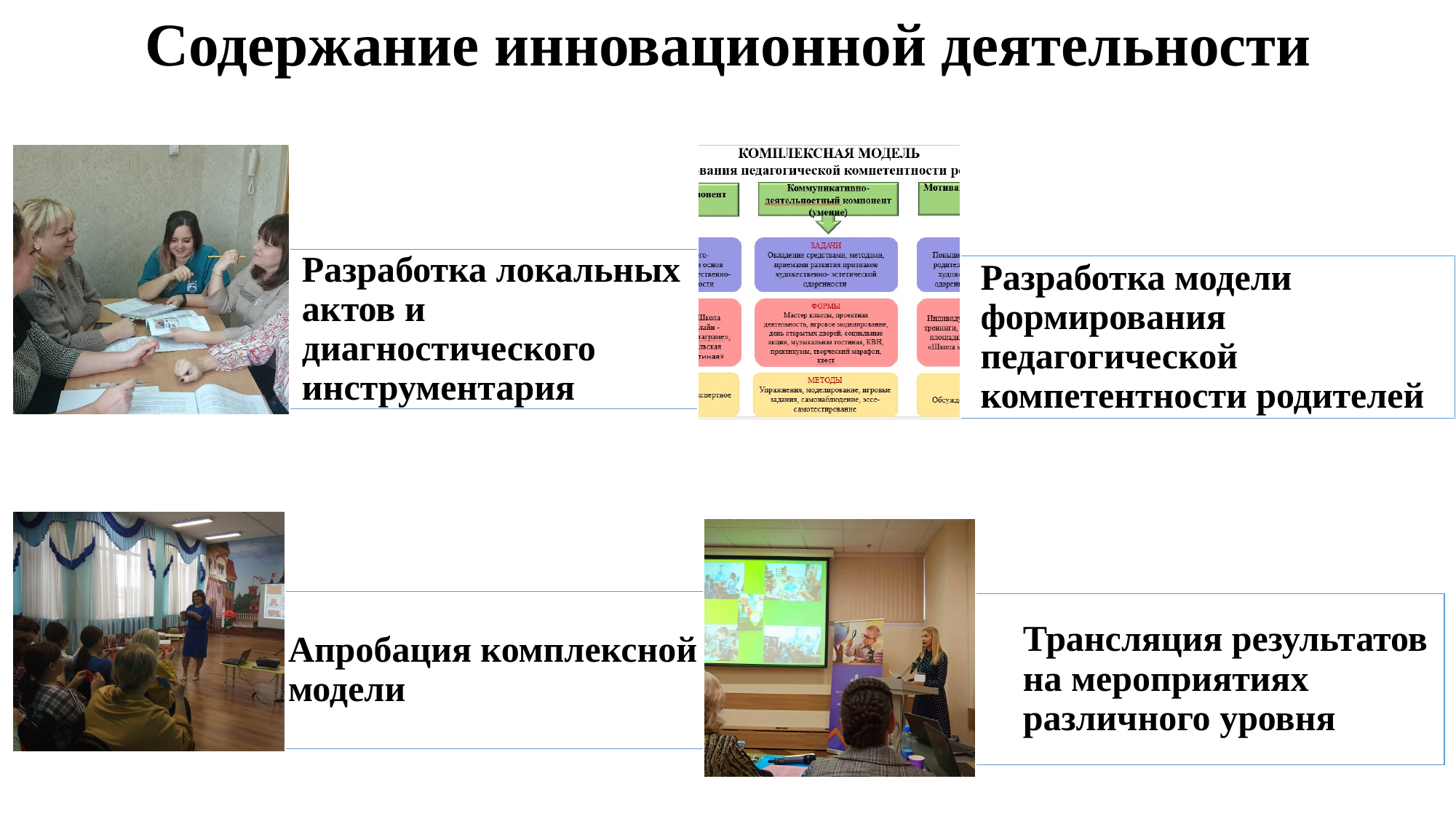

# Содержание инновационной деятельности
Разработка локальных актов и диагностического инструментария
Разработка модели формирования педагогической компетентности родителей
Апробация комплексной модели
Трансляция результатов на мероприятиях различного уровня